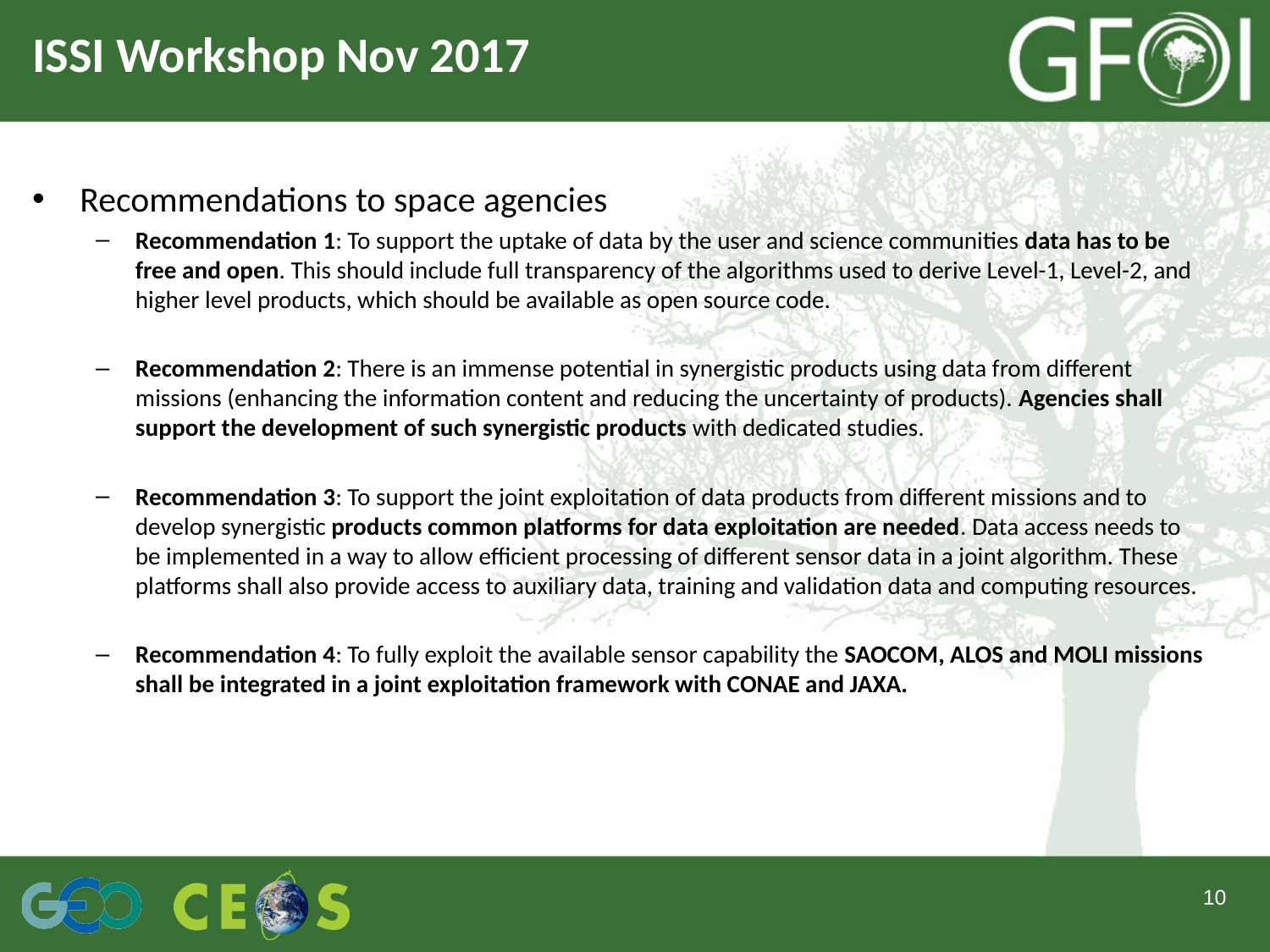

# ISSI Workshop Nov 2017
Recommendations to space agencies
Recommendation 1: To support the uptake of data by the user and science communities data has to be free and open. This should include full transparency of the algorithms used to derive Level-1, Level-2, and higher level products, which should be available as open source code.

Recommendation 2: There is an immense potential in synergistic products using data from different missions (enhancing the information content and reducing the uncertainty of products). Agencies shall support the development of such synergistic products with dedicated studies.

Recommendation 3: To support the joint exploitation of data products from different missions and to develop synergistic products common platforms for data exploitation are needed. Data access needs to be implemented in a way to allow efficient processing of different sensor data in a joint algorithm. These platforms shall also provide access to auxiliary data, training and validation data and computing resources.

Recommendation 4: To fully exploit the available sensor capability the SAOCOM, ALOS and MOLI missions shall be integrated in a joint exploitation framework with CONAE and JAXA.

10